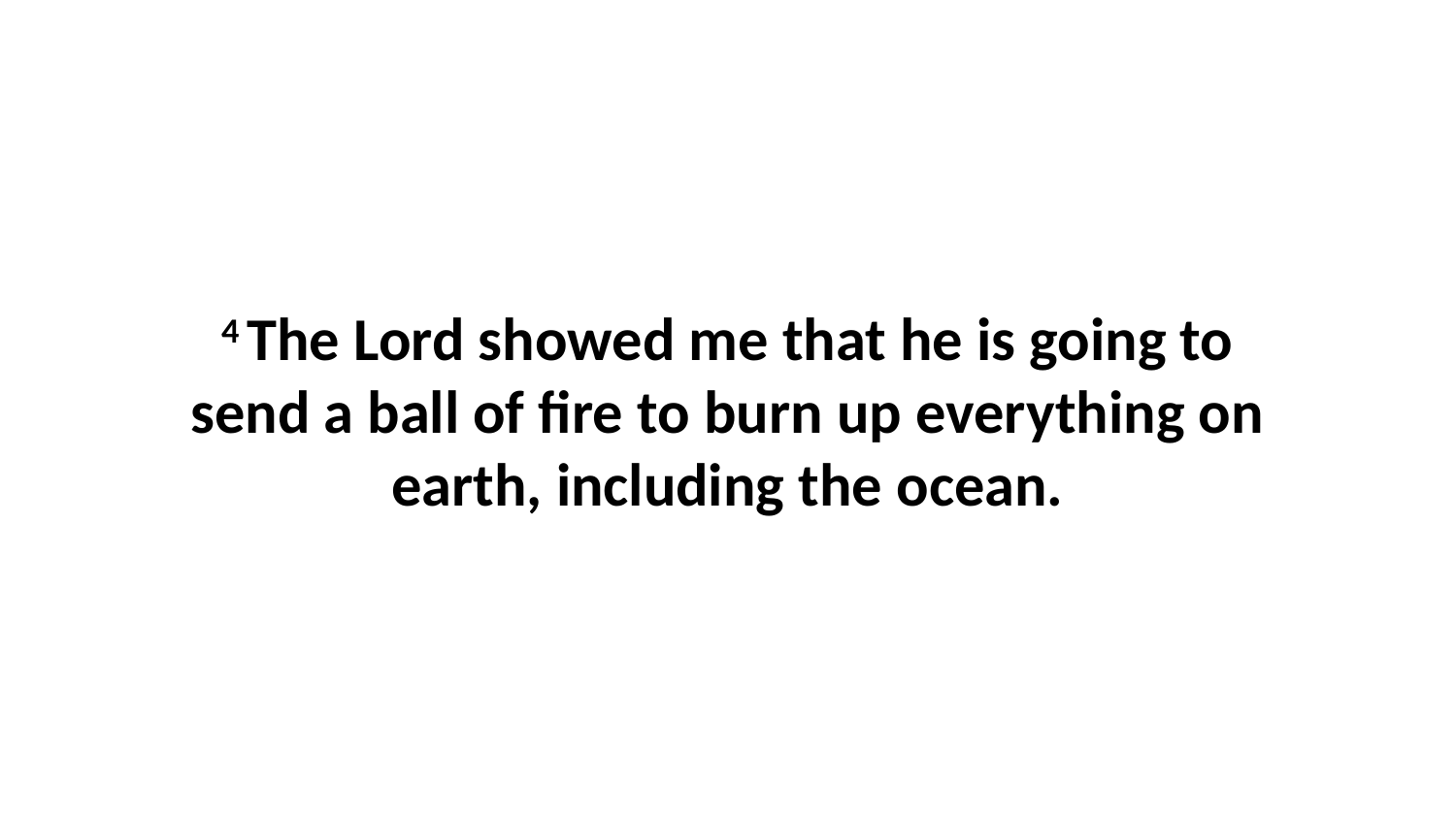

4 The Lord showed me that he is going to send a ball of fire to burn up everything on earth, including the ocean.